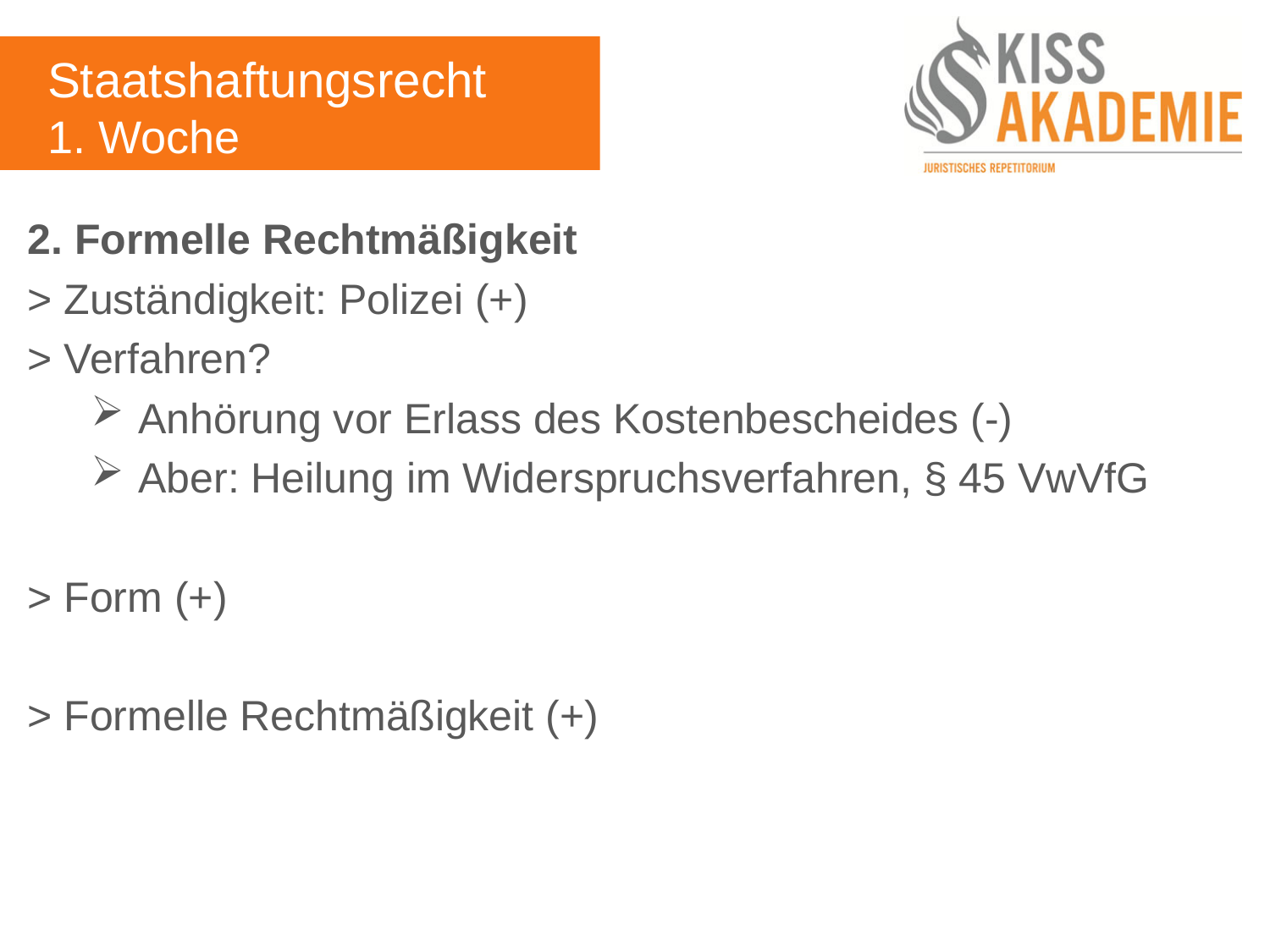

Staatshaftungsrecht
1. Woche
2. Formelle Rechtmäßigkeit
> Zuständigkeit: Polizei (+)
> Verfahren?
Anhörung vor Erlass des Kostenbescheides (-)
Aber: Heilung im Widerspruchsverfahren, § 45 VwVfG

> Form (+)

> Formelle Rechtmäßigkeit (+)